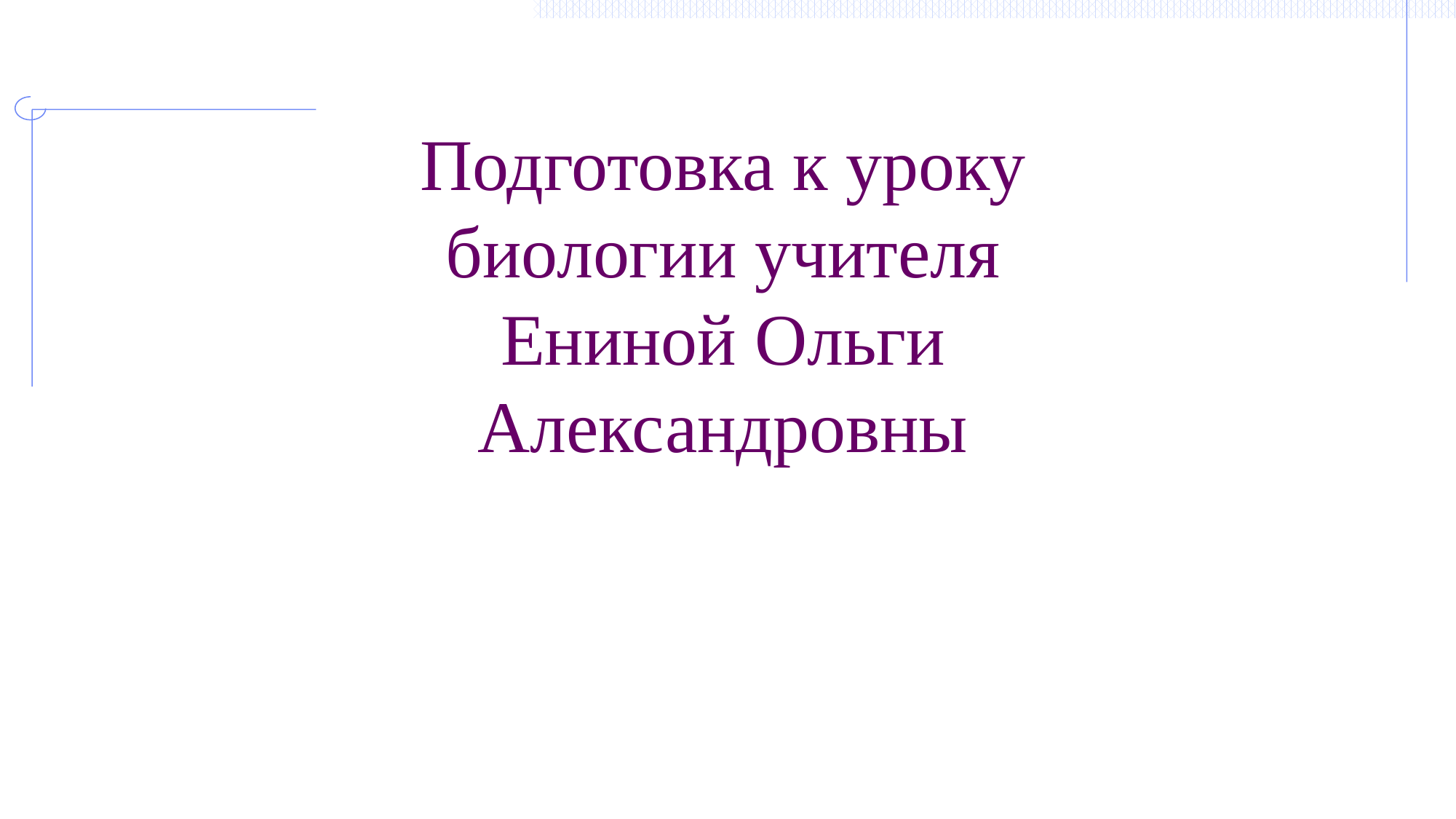

Подготовка к уроку биологии учителя Ениной Ольги Александровны